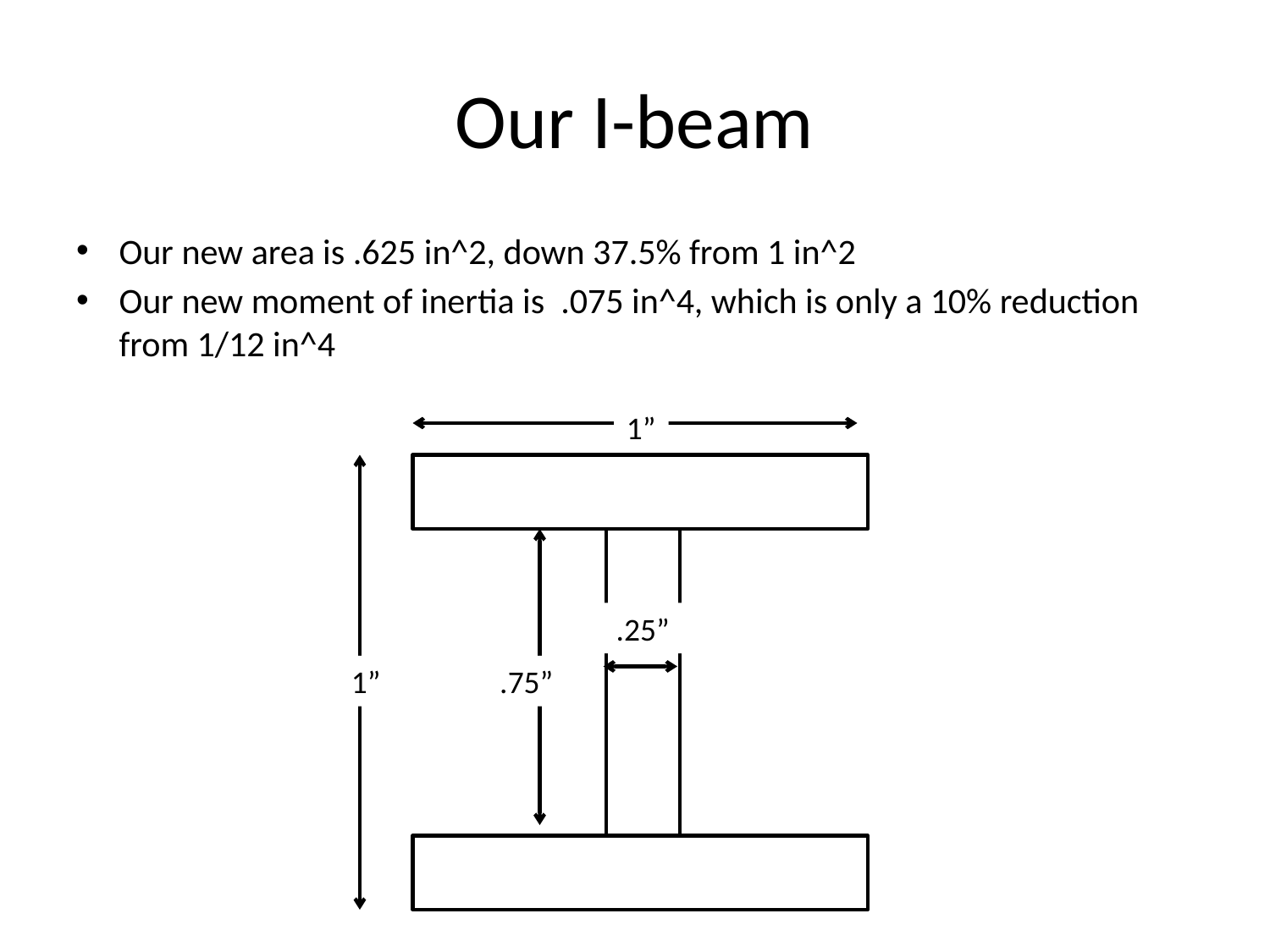

# Our I-beam
Our new area is .625 in^2, down 37.5% from 1 in^2
Our new moment of inertia is  .075 in^4, which is only a 10% reduction from 1/12 in^4
1”

.25”

1”
.75”